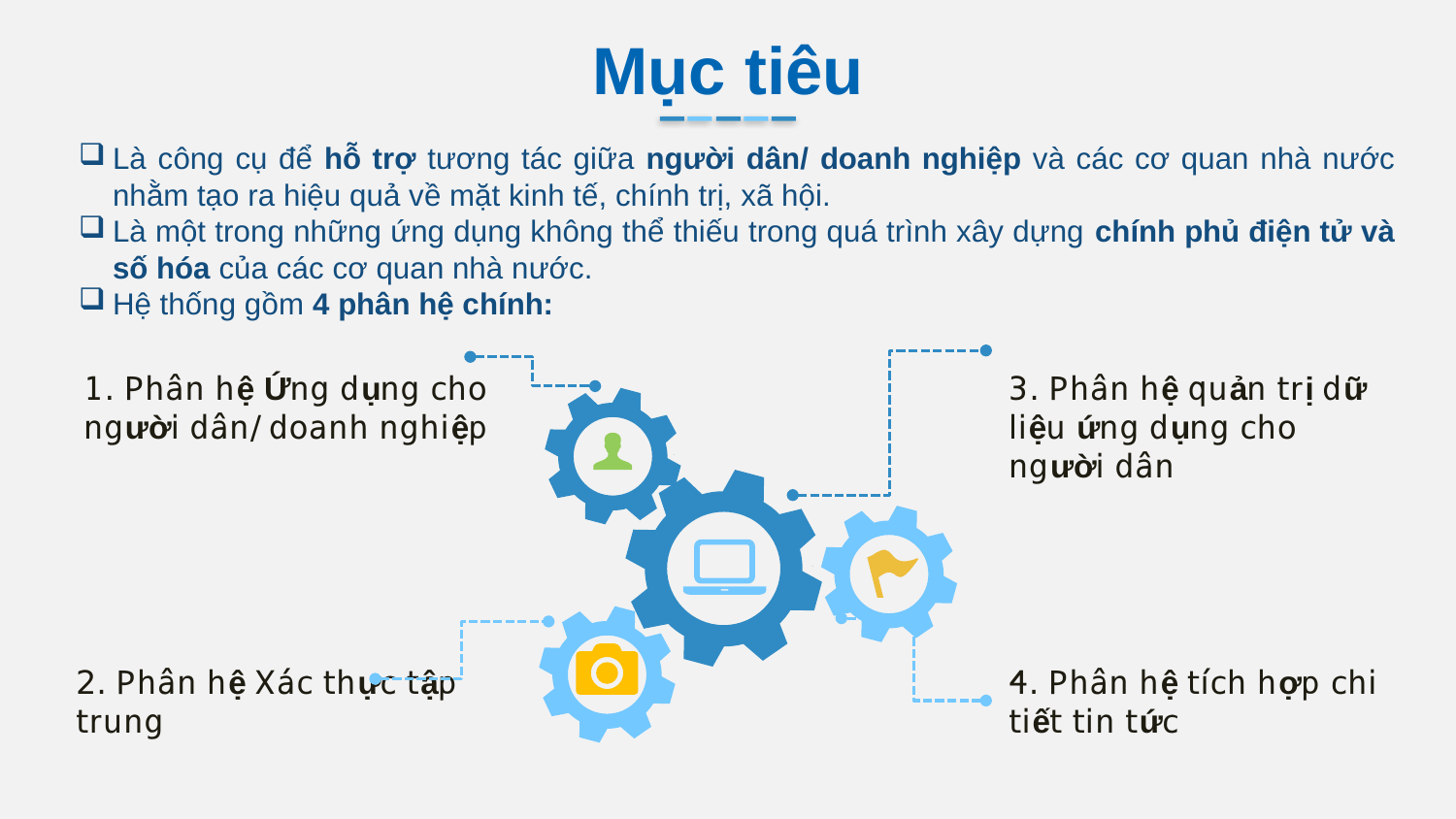

Mục tiêu

Là công cụ để hỗ trợ tương tác giữa người dân/ doanh nghiệp và các cơ quan nhà nước nhằm tạo ra hiệu quả về mặt kinh tế, chính trị, xã hội.
Là một trong những ứng dụng không thể thiếu trong quá trình xây dựng chính phủ điện tử và số hóa của các cơ quan nhà nước.
Hệ thống gồm 4 phân hệ chính:
3. Phân hệ quản trị dữ liệu ứng dụng cho người dân
1. Phân hệ Ứng dụng cho người dân/doanh nghiệp

2. Phân hệ Xác thực tập trung
4. Phân hệ tích hợp chi tiết tin tức